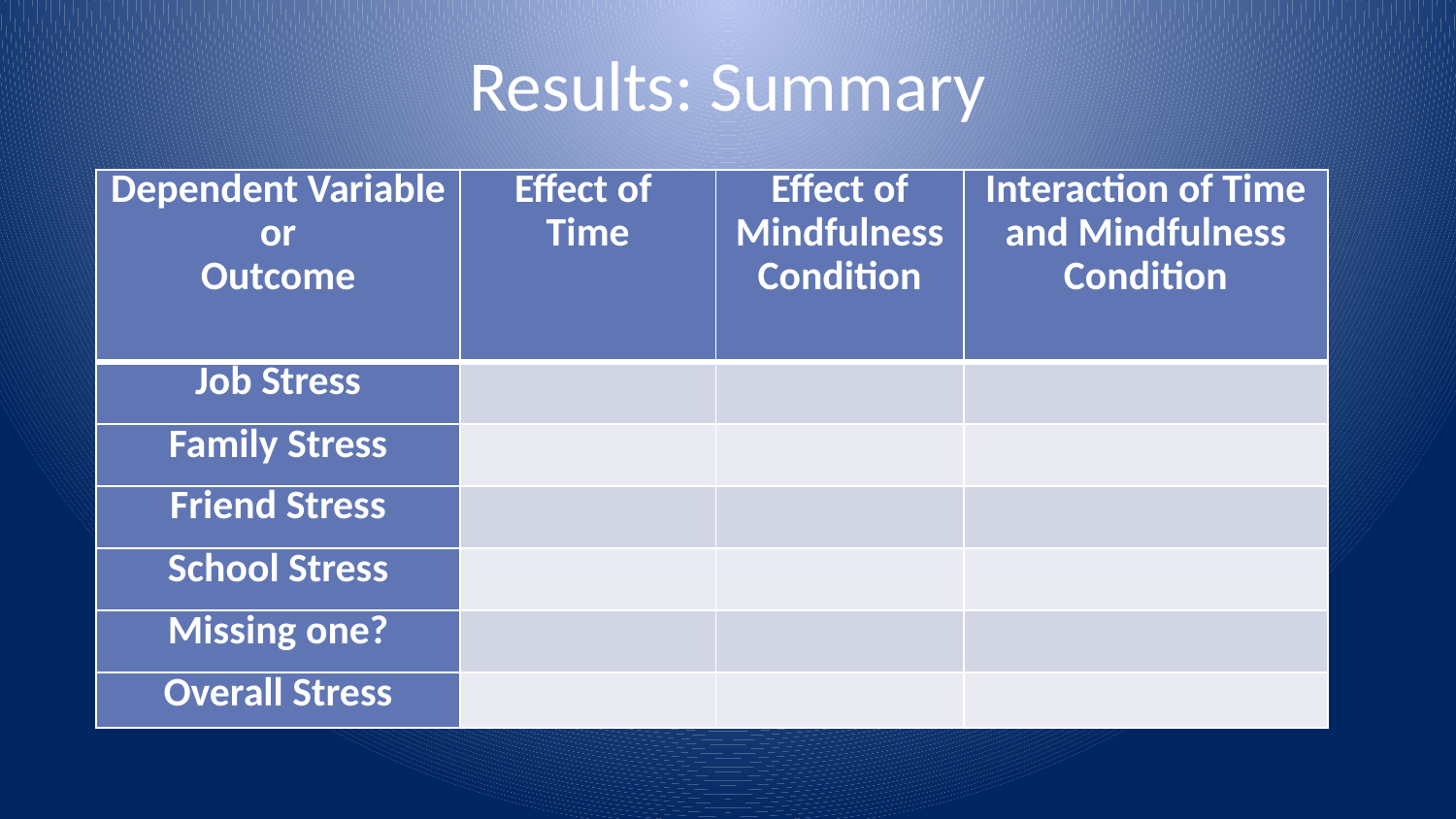

# Results: Summary
| Dependent Variable or Outcome | Effect of Time | Effect of Mindfulness Condition | Interaction of Time and Mindfulness Condition |
| --- | --- | --- | --- |
| Job Stress |  |  |  |
| Family Stress |  |  |  |
| Friend Stress |  |  |  |
| School Stress |  |  |  |
| Missing one? |  |  |  |
| Overall Stress |  |  |  |